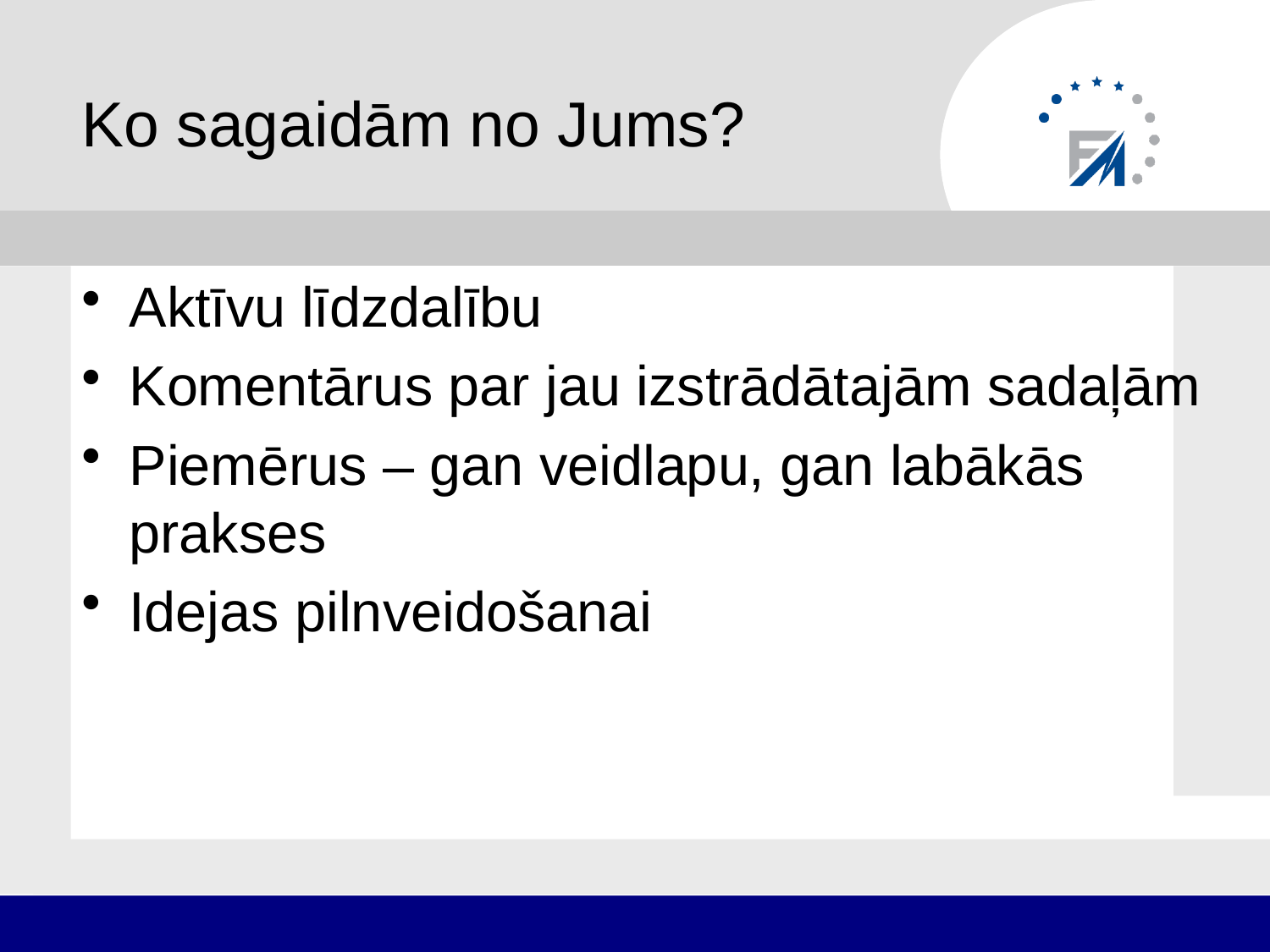

# Ko sagaidām no Jums?
Aktīvu līdzdalību
Komentārus par jau izstrādātajām sadaļām
Piemērus – gan veidlapu, gan labākās prakses
Idejas pilnveidošanai